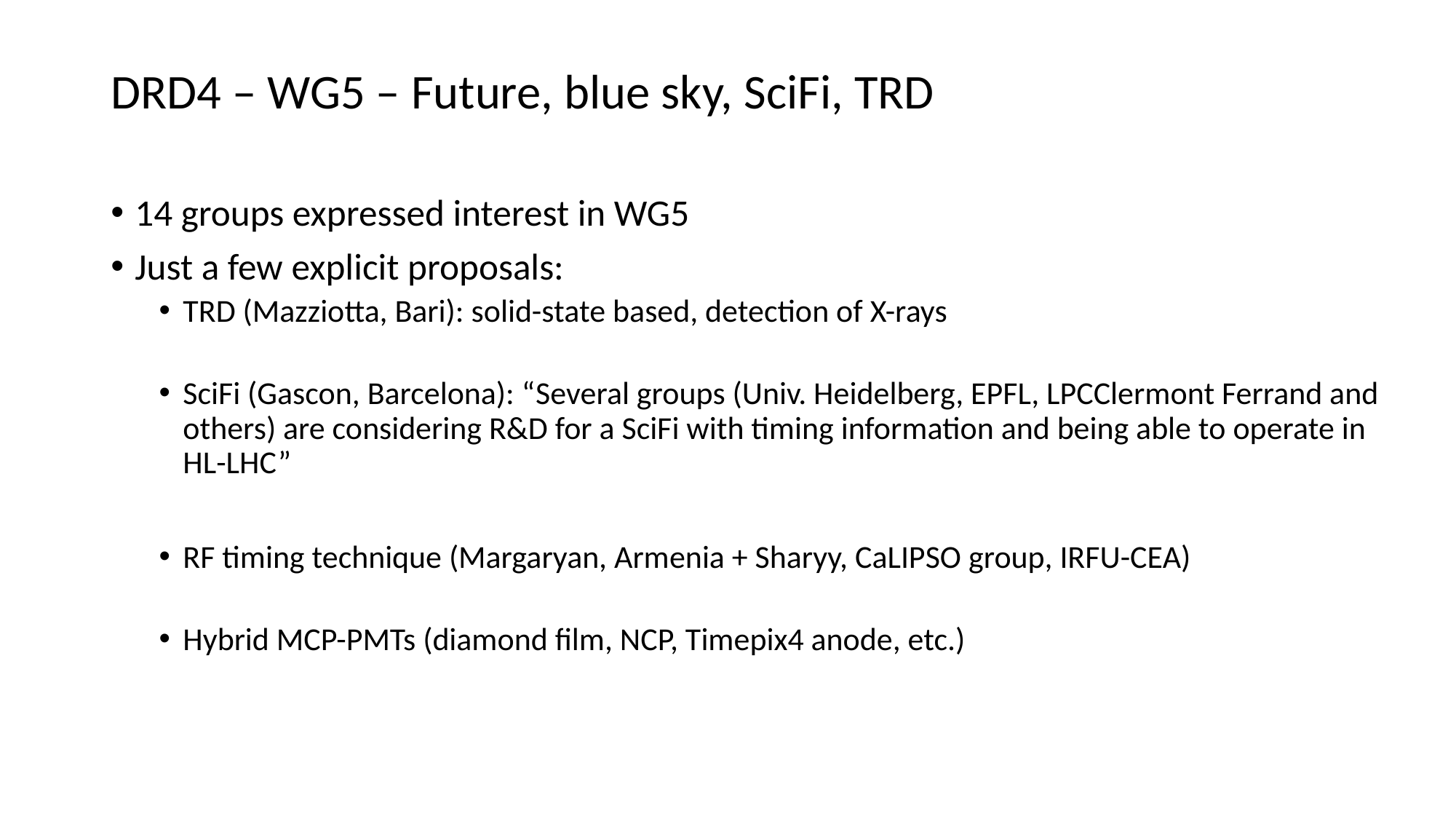

# DRD4 – WG5 – Future, blue sky, SciFi, TRD
14 groups expressed interest in WG5
Just a few explicit proposals:
TRD (Mazziotta, Bari): solid-state based, detection of X-rays

SciFi (Gascon, Barcelona): “Several groups (Univ. Heidelberg, EPFL, LPCClermont Ferrand and others) are considering R&D for a SciFi with timing information and being able to operate in HL-LHC”

RF timing technique (Margaryan, Armenia + Sharyy, CaLIPSO group, IRFU-CEA)

Hybrid MCP-PMTs (diamond film, NCP, Timepix4 anode, etc.)